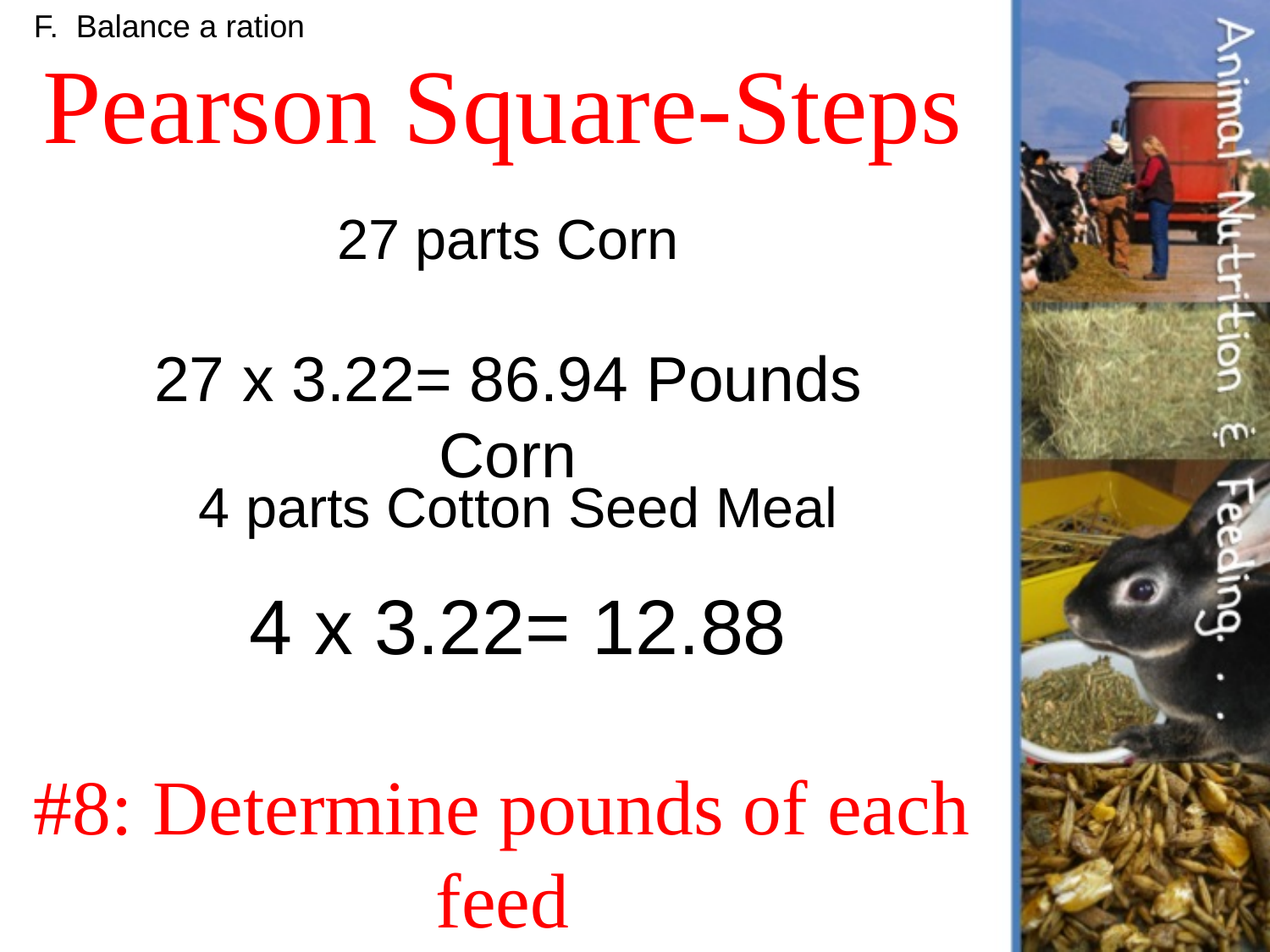

F.  Balance a ration
Pearson Square-Steps

27 parts Corn

27 x 3.22= 86.94 Pounds Corn

4 parts Cotton Seed Meal

4 x 3.22= 12.88

#8: Determine pounds of each feed